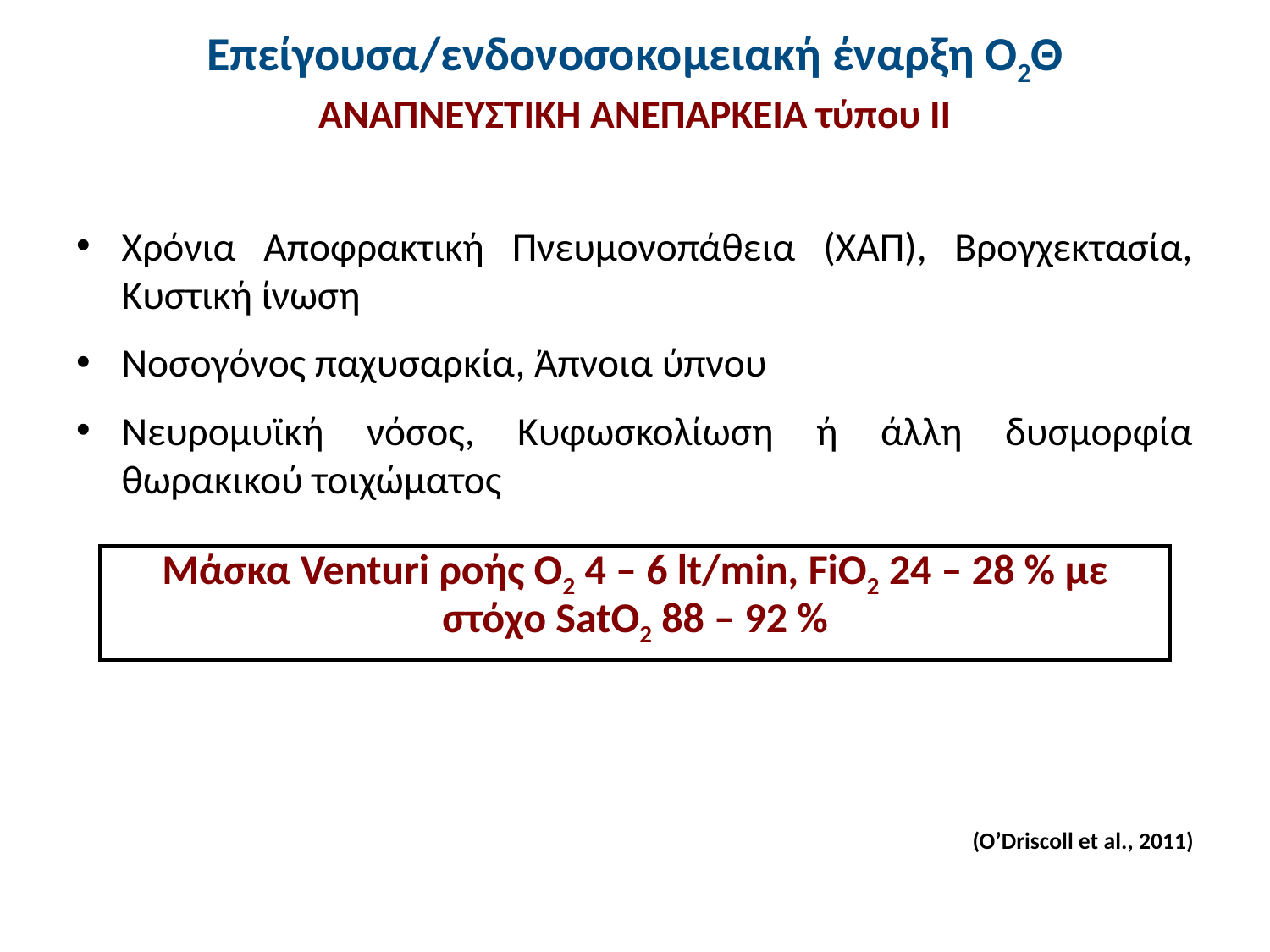

# Επείγουσα/ενδονοσοκομειακή έναρξη Ο2Θ ΑΝΑΠΝΕΥΣΤΙΚΗ ΑΝΕΠΑΡΚΕΙΑ τύπου ΙΙ

Χρόνια Αποφρακτική Πνευμονοπάθεια (ΧΑΠ), Βρογχεκτασία, Κυστική ίνωση
Νοσογόνος παχυσαρκία, Άπνοια ύπνου
Νευρομυϊκή νόσος, Κυφωσκολίωση ή άλλη δυσμορφία θωρακικού τοιχώματος

(O’Driscoll et al., 2011)

| Μάσκα Venturi ροής Ο2 4 – 6 lt/min, FiO2 24 – 28 % με στόχο SatO2 88 – 92 % |
| --- |